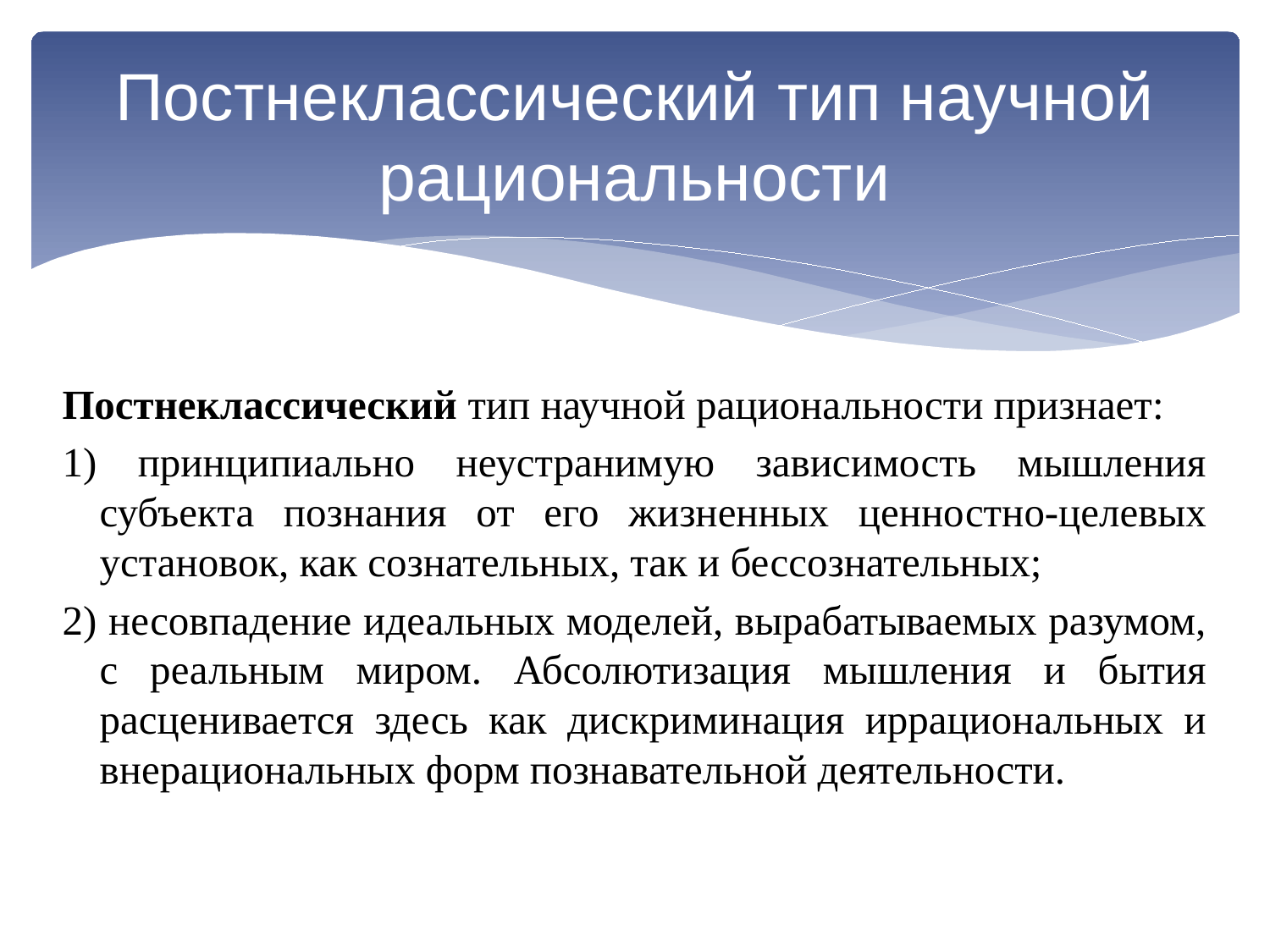

# Постнеклассический тип научной рациональности
Постнеклассический тип научной рациональности признает:
1) принципиально неустранимую зависимость мышления субъекта познания от его жизненных ценностно-целевых установок, как сознательных, так и бессознательных;
2) несовпадение идеальных моделей, вырабатываемых разумом, с реальным миром. Абсолютизация мышления и бытия расценивается здесь как дискриминация иррациональных и внерациональных форм познавательной деятельности.